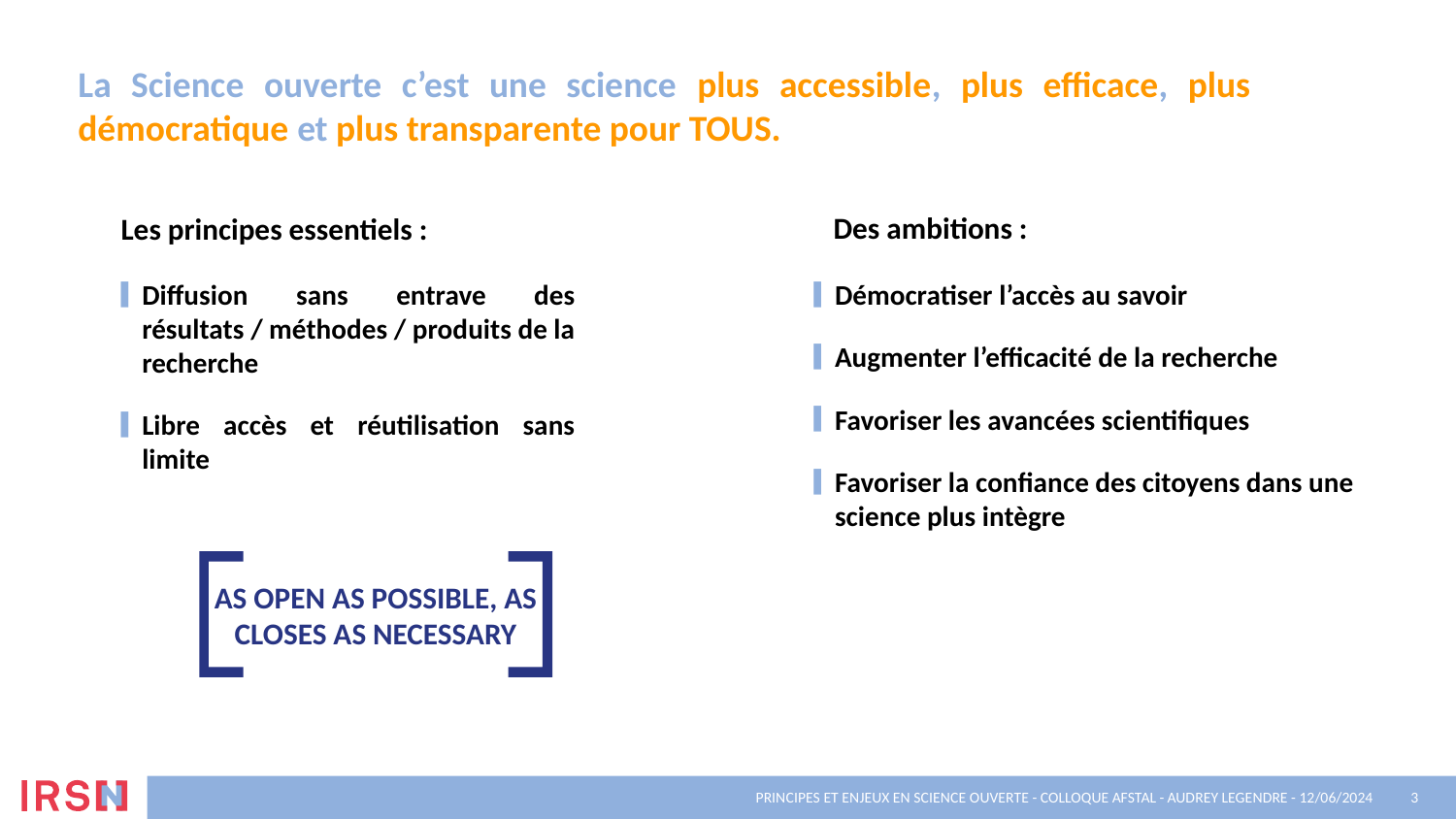

# La Science ouverte c’est une science plus accessible, plus efficace, plus démocratique et plus transparente pour TOUS.
Des ambitions :

Les principes essentiels :

Diffusion sans entrave des résultats / méthodes / produits de la recherche
Libre accès et réutilisation sans limite
Démocratiser l’accès au savoir
Augmenter l’efficacité de la recherche
Favoriser les avancées scientifiques
Favoriser la confiance des citoyens dans une science plus intègre
As open as possible, as closes as necessary
Principes et Enjeux en Science Ouverte - Colloque AFSTAL - Audrey LEGENDRE - 12/06/2024
3